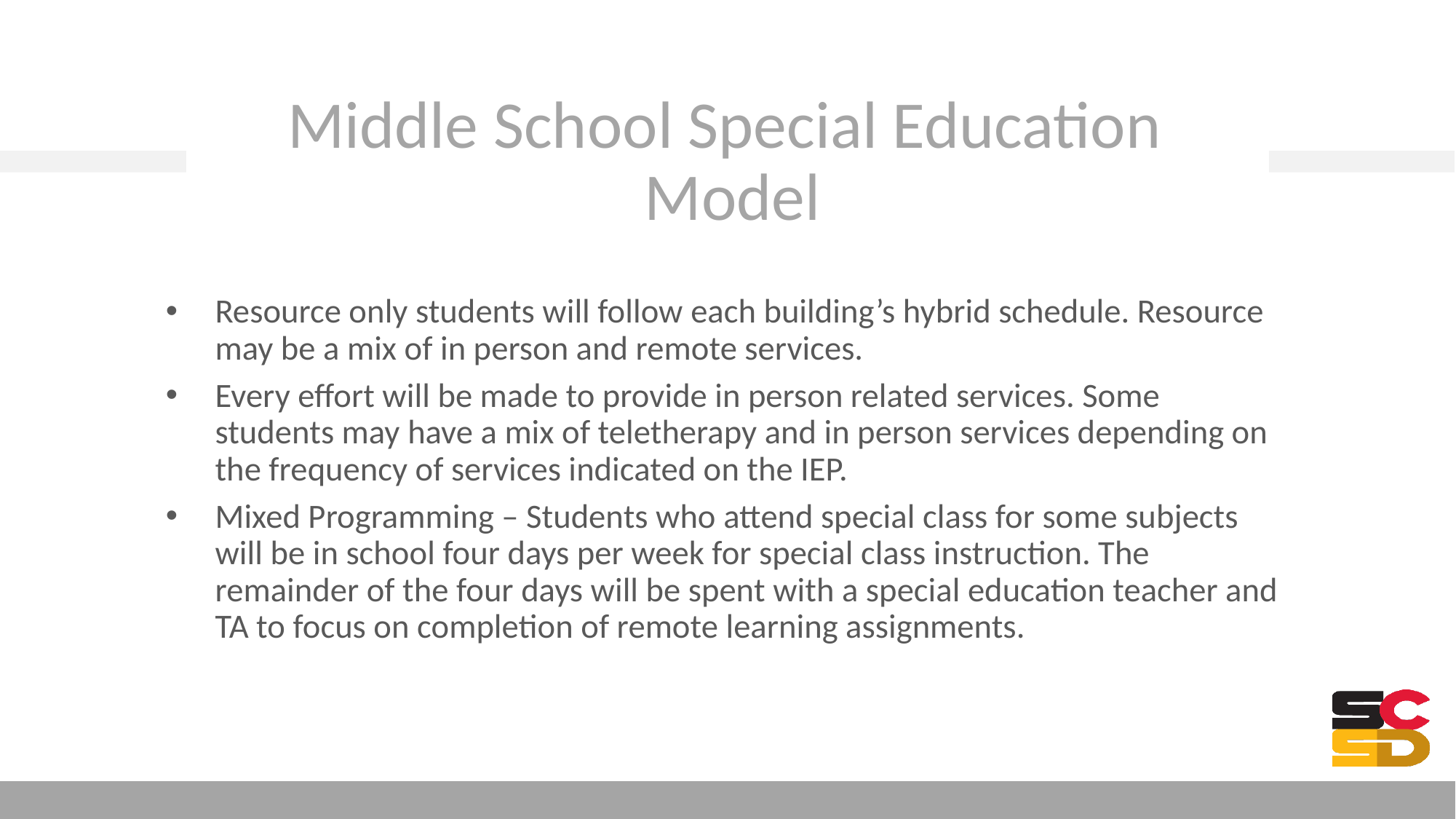

# Middle School Special Education  Model
Resource only students will follow each building’s hybrid schedule. Resource may be a mix of in person and remote services.
Every effort will be made to provide in person related services. Some students may have a mix of teletherapy and in person services depending on the frequency of services indicated on the IEP.
Mixed Programming – Students who attend special class for some subjects will be in school four days per week for special class instruction. The remainder of the four days will be spent with a special education teacher and TA to focus on completion of remote learning assignments.